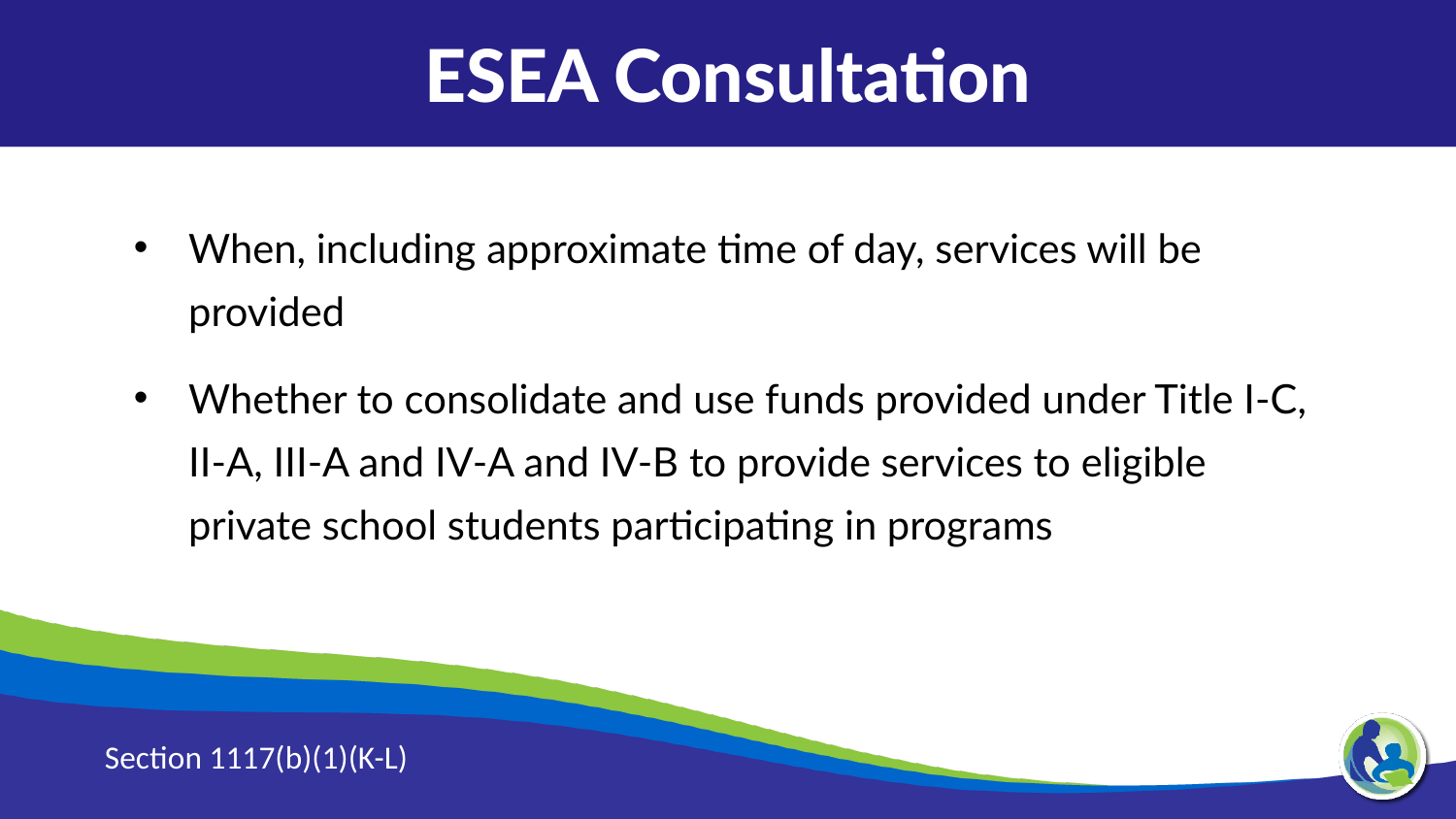

ESEA Consultation
When, including approximate time of day, services will be provided
Whether to consolidate and use funds provided under Title I-C, II-A, III-A and IV-A and IV-B to provide services to eligible private school students participating in programs

Section 1117(b)(1)(K-L)